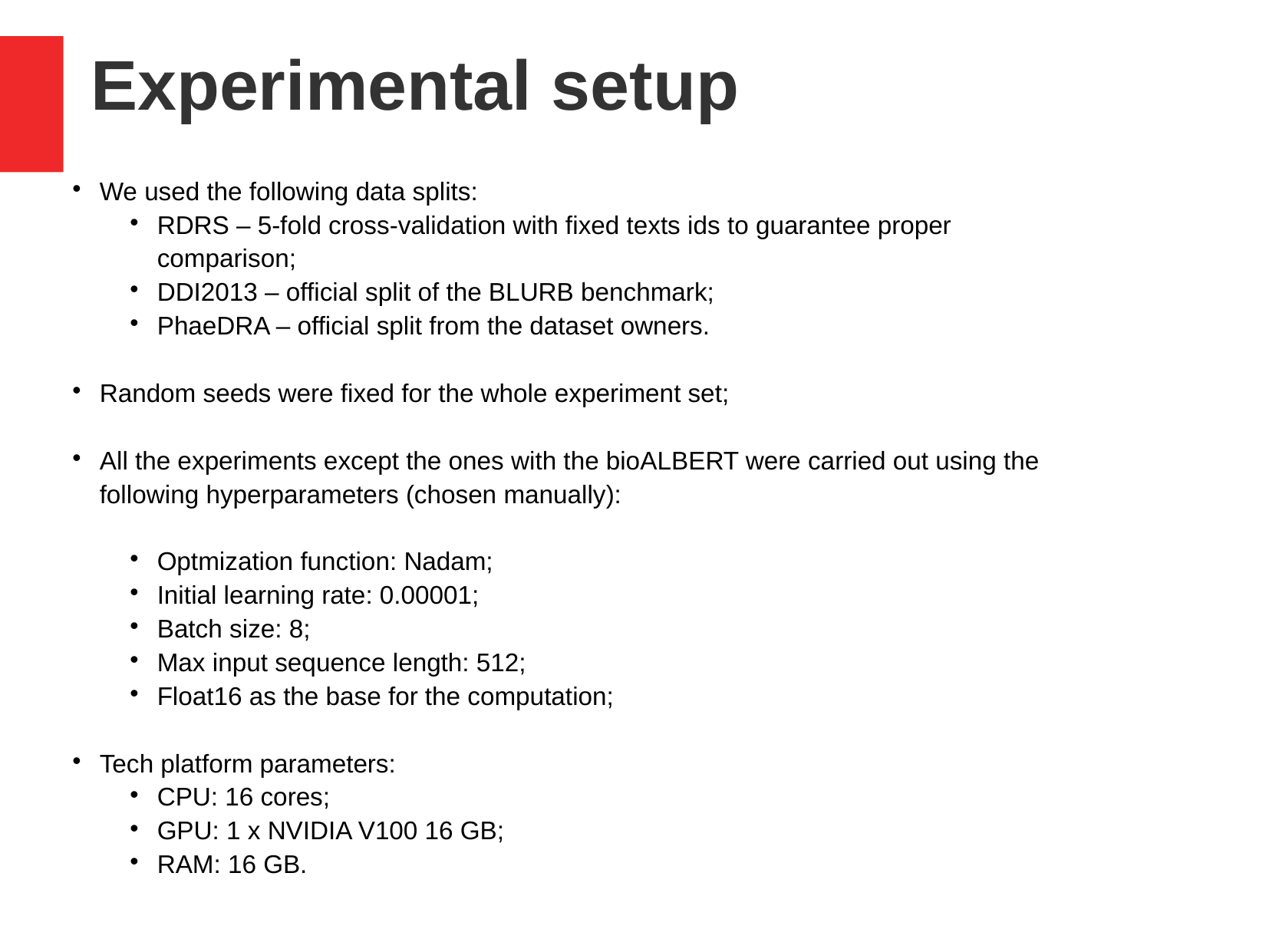

Experimental setup
We used the following data splits:
RDRS – 5-fold cross-validation with fixed texts ids to guarantee proper comparison;
DDI2013 – official split of the BLURB benchmark;
PhaeDRA – official split from the dataset owners.

Random seeds were fixed for the whole experiment set;

All the experiments except the ones with the bioALBERT were carried out using the following hyperparameters (chosen manually):

Optmization function: Nadam;
Initial learning rate: 0.00001;
Batch size: 8;
Max input sequence length: 512;
Float16 as the base for the computation;

Tech platform parameters:
CPU: 16 cores;
GPU: 1 x NVIDIA V100 16 GB;
RAM: 16 GB.